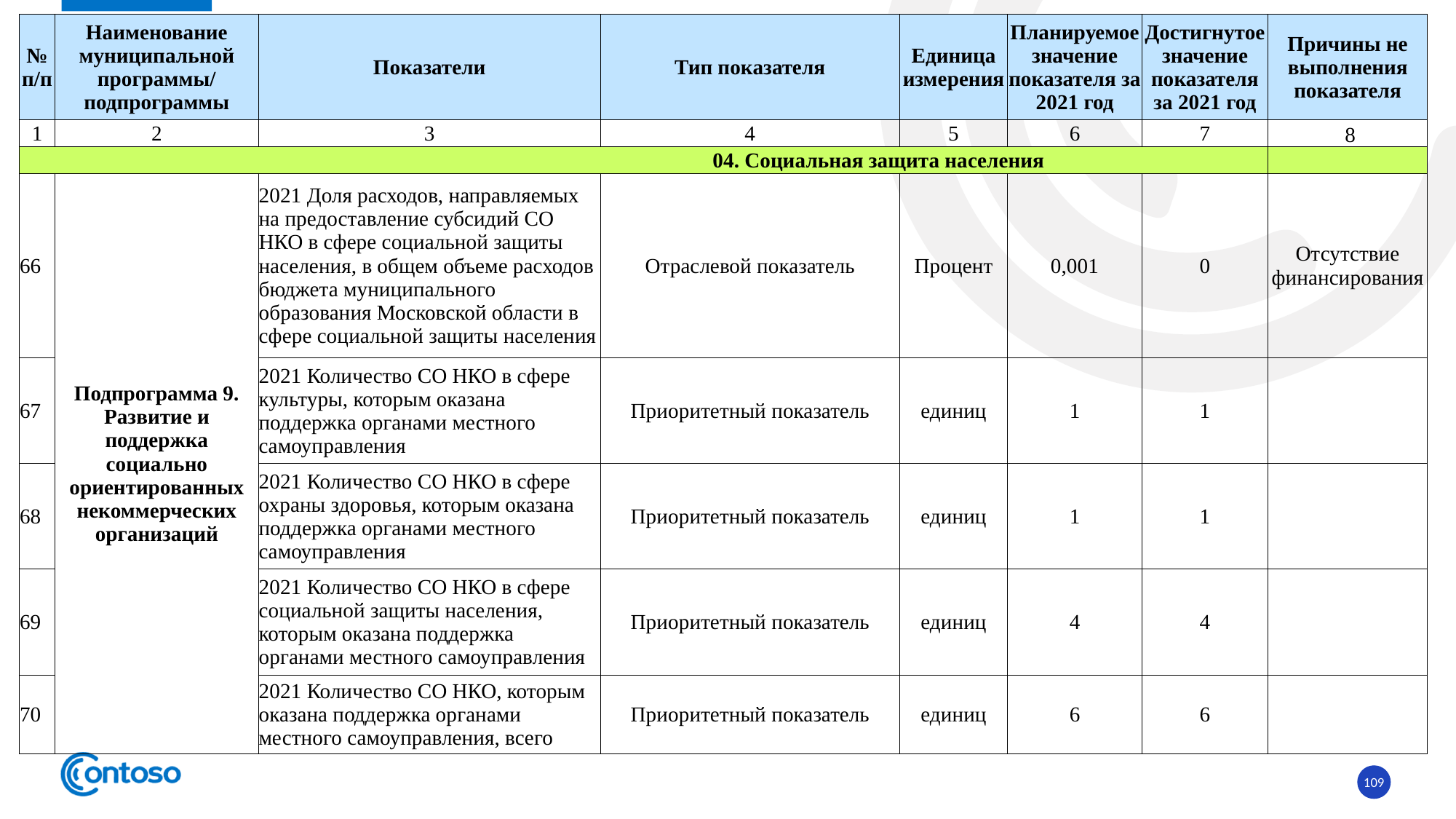

| № п/п | Наименование муниципальной программы/ подпрограммы | Показатели | Тип показателя | Единица измерения | Планируемое значение показателя за 2021 год | Достигнутое значение показателя за 2021 год | Причины не выполнения показателя |
| --- | --- | --- | --- | --- | --- | --- | --- |
| 1 | 2 | 3 | 4 | 5 | 6 | 7 | 8 |
| 04. Социальная защита населения |  |  |  |  |  |  |  |
| 66 | Подпрограмма 9. Развитие и поддержка социально ориентированных некоммерческих организаций | 2021 Доля расходов, направляемых на предоставление субсидий СО НКО в сфере социальной защиты населения, в общем объеме расходов бюджета муниципального образования Московской области в сфере социальной защиты населения | Отраслевой показатель | Процент | 0,001 | 0 | Отсутствие финансирования |
| 67 |  | 2021 Количество СО НКО в сфере культуры, которым оказана поддержка органами местного самоуправления | Приоритетный показатель | единиц | 1 | 1 |  |
| 68 |  | 2021 Количество СО НКО в сфере охраны здоровья, которым оказана поддержка органами местного самоуправления | Приоритетный показатель | единиц | 1 | 1 |  |
| 69 |  | 2021 Количество СО НКО в сфере социальной защиты населения, которым оказана поддержка органами местного самоуправления | Приоритетный показатель | единиц | 4 | 4 |  |
| 70 |  | 2021 Количество СО НКО, которым оказана поддержка органами местного самоуправления, всего | Приоритетный показатель | единиц | 6 | 6 |  |
109